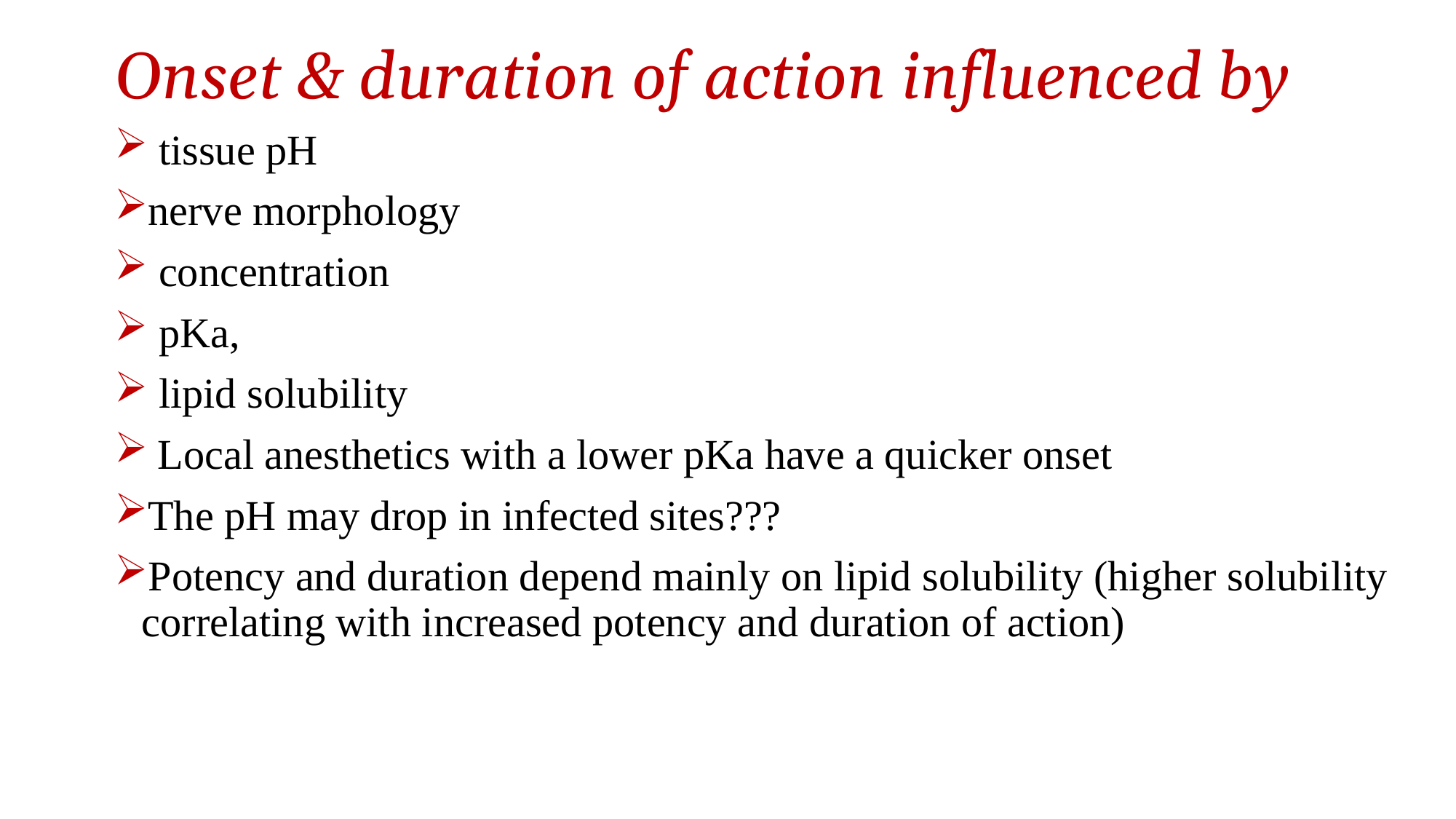

Onset & duration of action influenced by
 tissue pH
nerve morphology
 concentration
 pKa,
 lipid solubility
 Local anesthetics with a lower pKa have a quicker onset
The pH may drop in infected sites???
Potency and duration depend mainly on lipid solubility (higher solubility correlating with increased potency and duration of action)